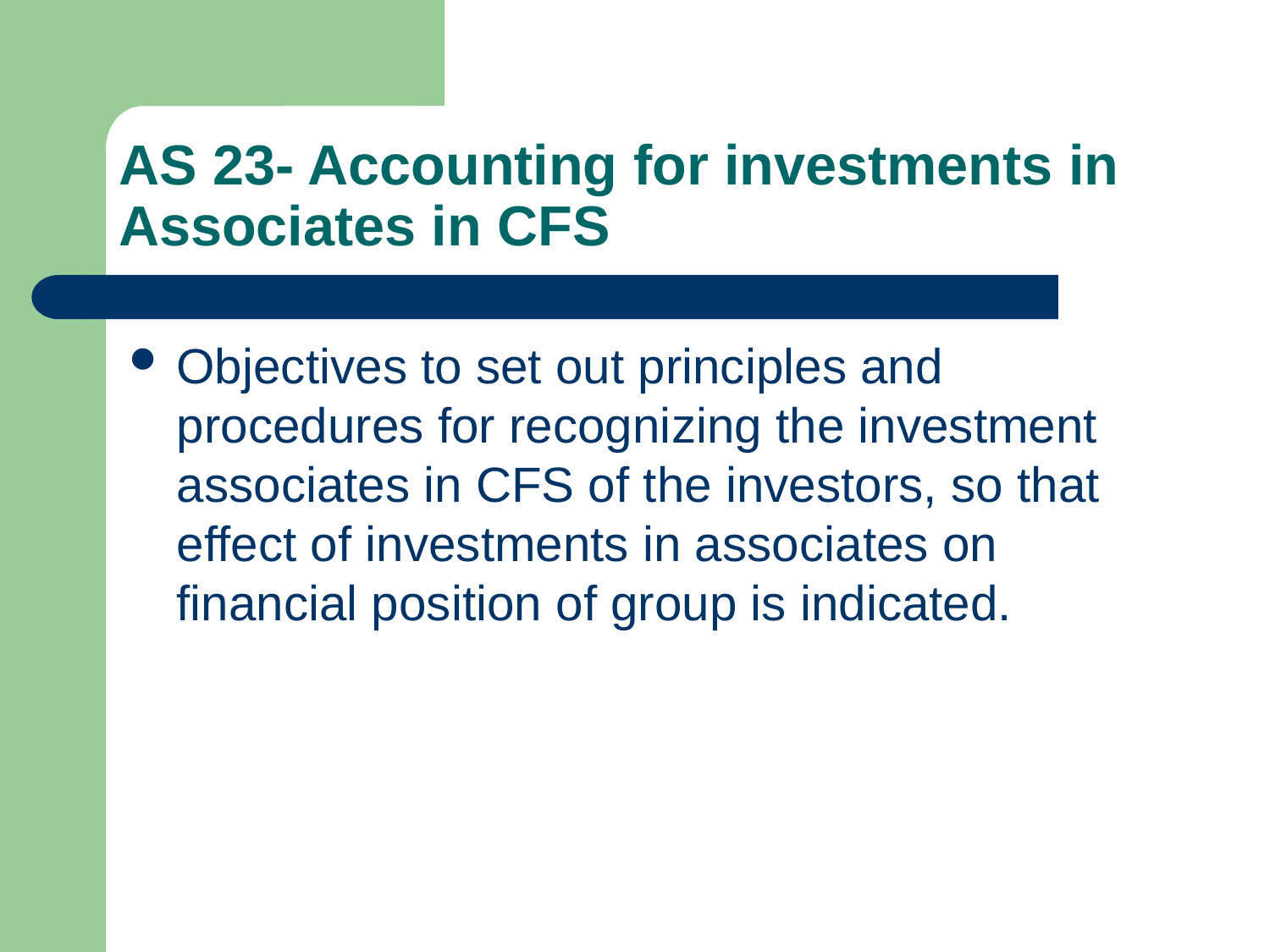

# AS 23- Accounting for investments in Associates in CFS
Objectives to set out principles and procedures for recognizing the investment associates in CFS of the investors, so that effect of investments in associates on financial position of group is indicated.